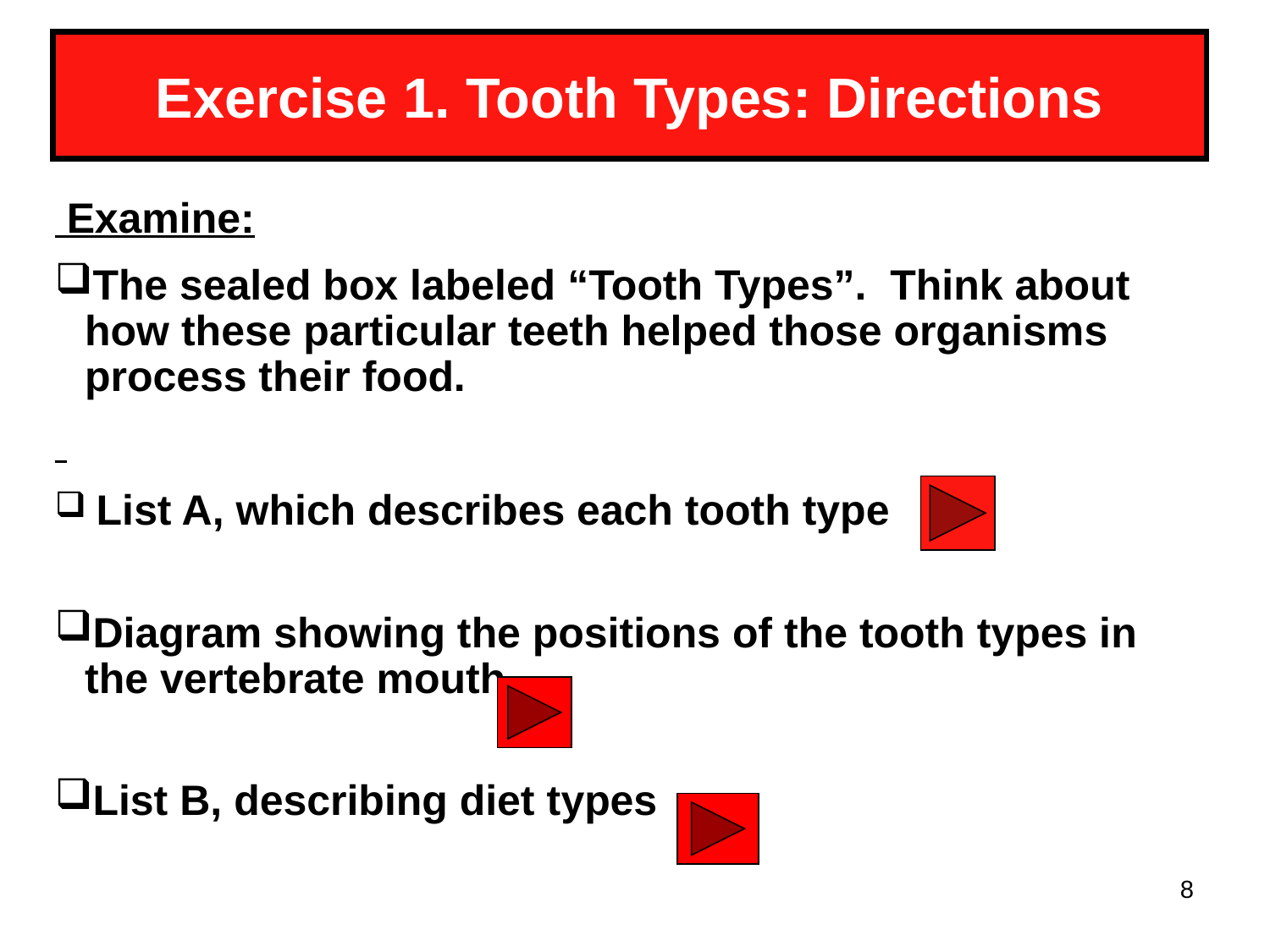

# Exercise 1. Tooth Types: Directions
 Examine:
The sealed box labeled “Tooth Types”.  Think about how these particular teeth helped those organisms process their food.

 List A, which describes each tooth type

Diagram showing the positions of the tooth types in the vertebrate mouth

List B, describing diet types

8